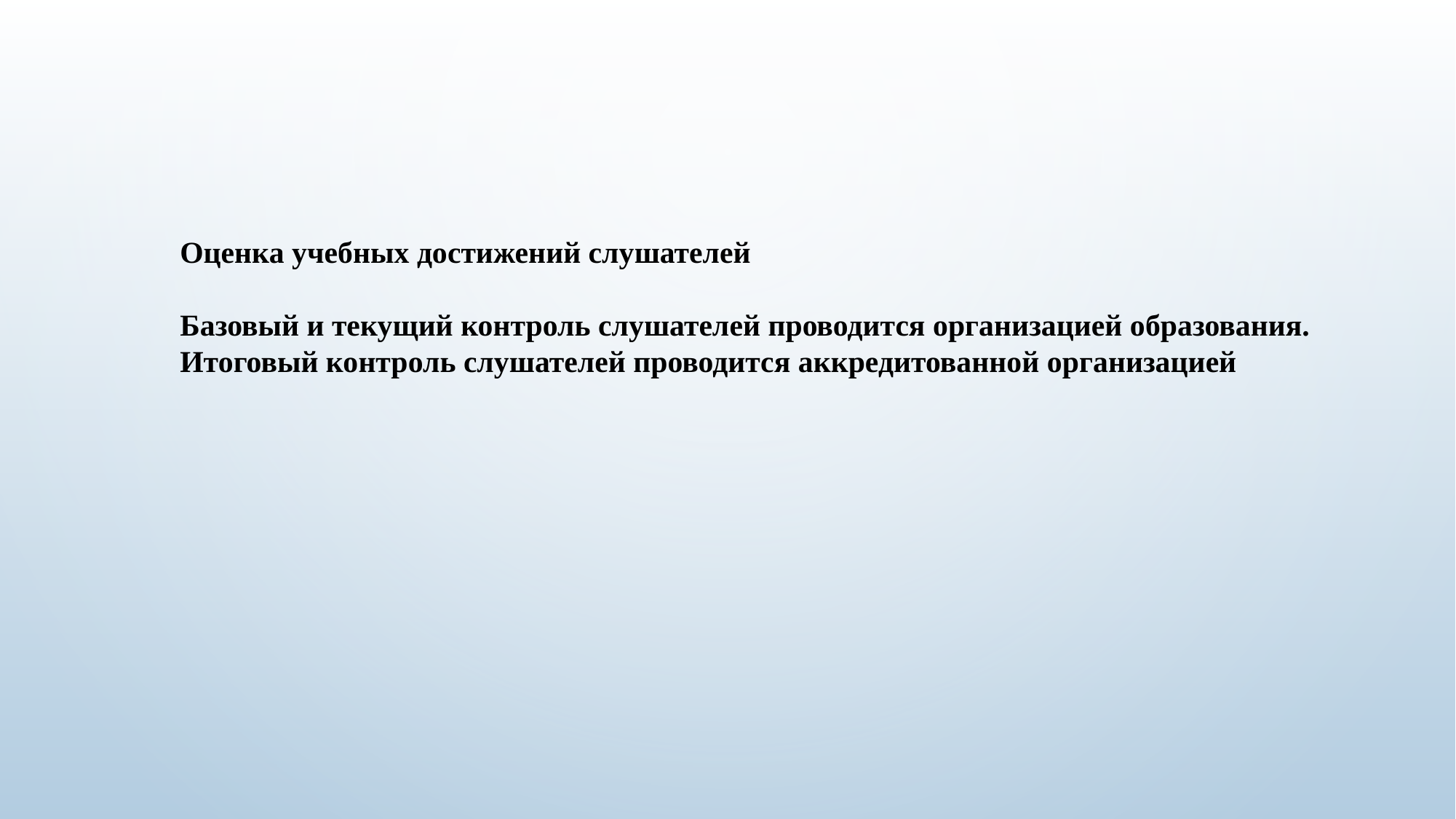

Оценка учебных достижений слушателей

Базовый и текущий контроль слушателей проводится организацией образования. Итоговый контроль слушателей проводится аккредитованной организацией